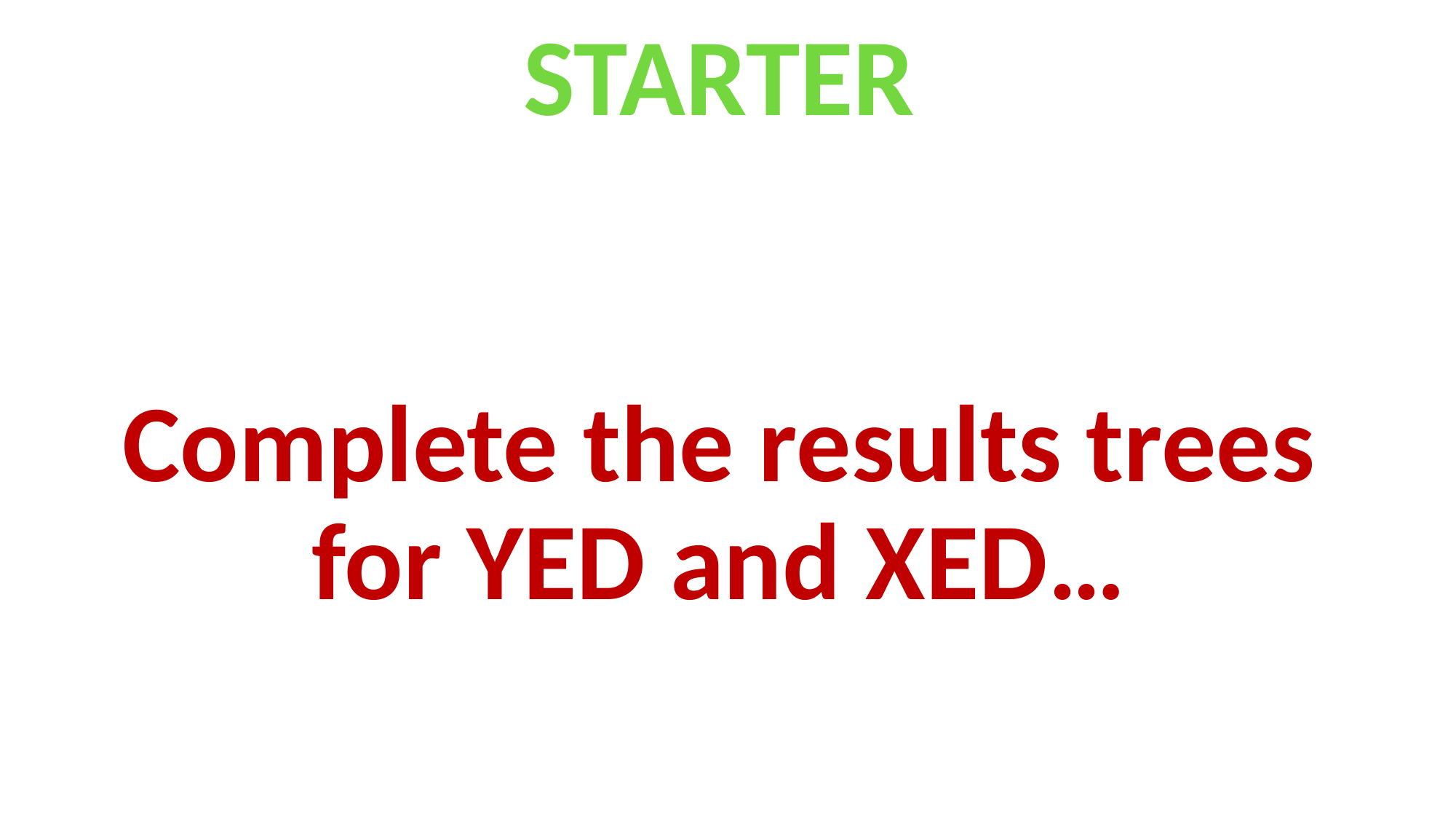

STARTER
RECAP: What is PED?
# Complete the results trees for YED and XED…